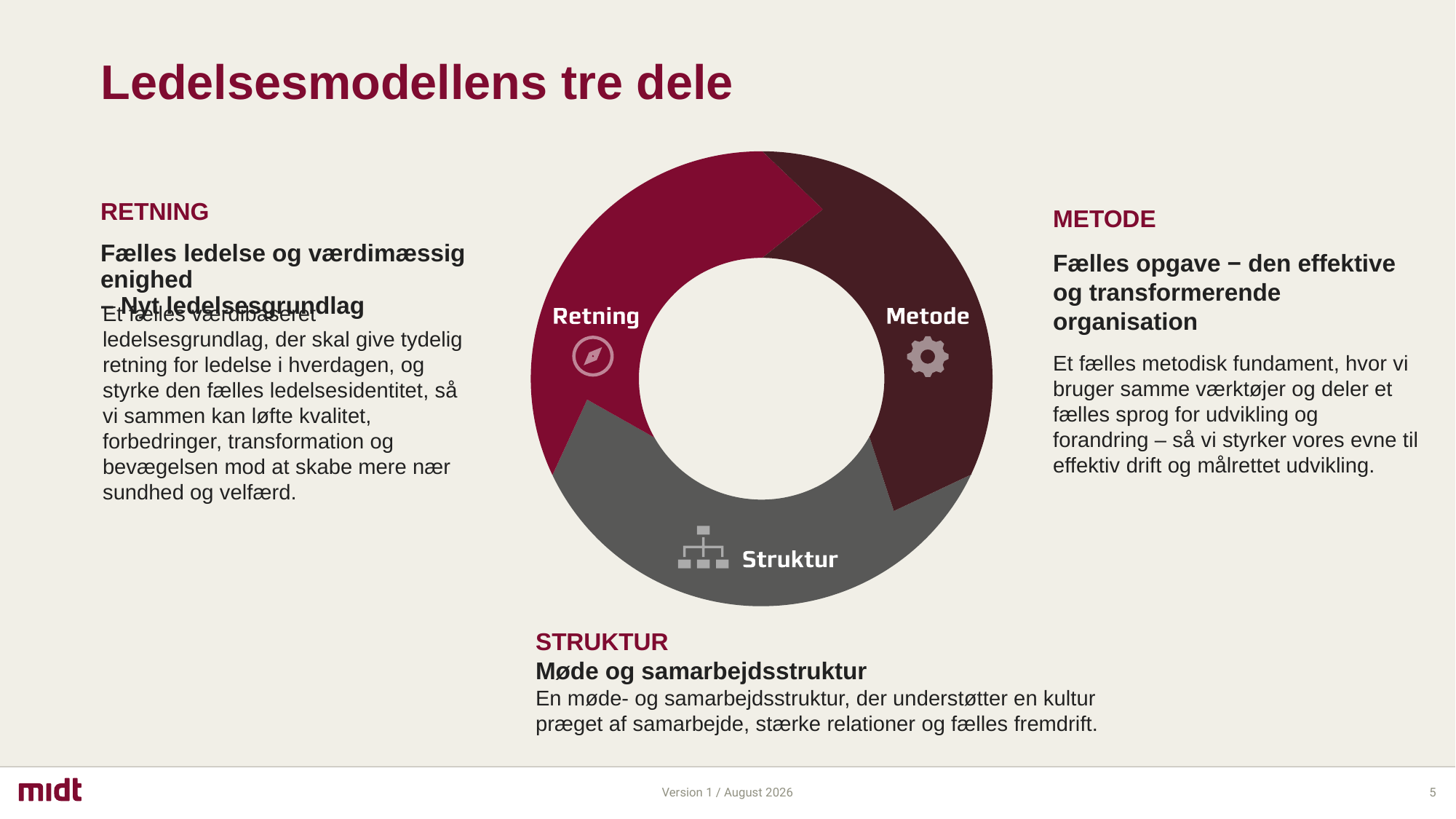

# Ledelsesmodellens tre dele

RETNING
Fælles ledelse og værdimæssig enighed
– Nyt ledelsesgrundlag
METODE
Fælles opgave − den effektive og transformerende organisation
Et fælles metodisk fundament, hvor vi bruger samme værktøjer og deler et fælles sprog for udvikling og forandring – så vi styrker vores evne til effektiv drift og målrettet udvikling.
Et fælles værdi­baseret ledelsesgrundlag, der skal give tydelig retning for ledelse i hverdagen, og styrke den fælles ledelses­identitet, så vi sammen kan løfte kvalitet, forbedringer, transformation og bevægelsen mod at skabe mere nær sundhed og velfærd.
STRUKTUR
Møde og samarbejdsstruktur
En møde- og samarbejdsstruktur, der understøtter en kultur præget af samarbejde, stærke relationer og fælles fremdrift.
Version 1 / August 2026
5